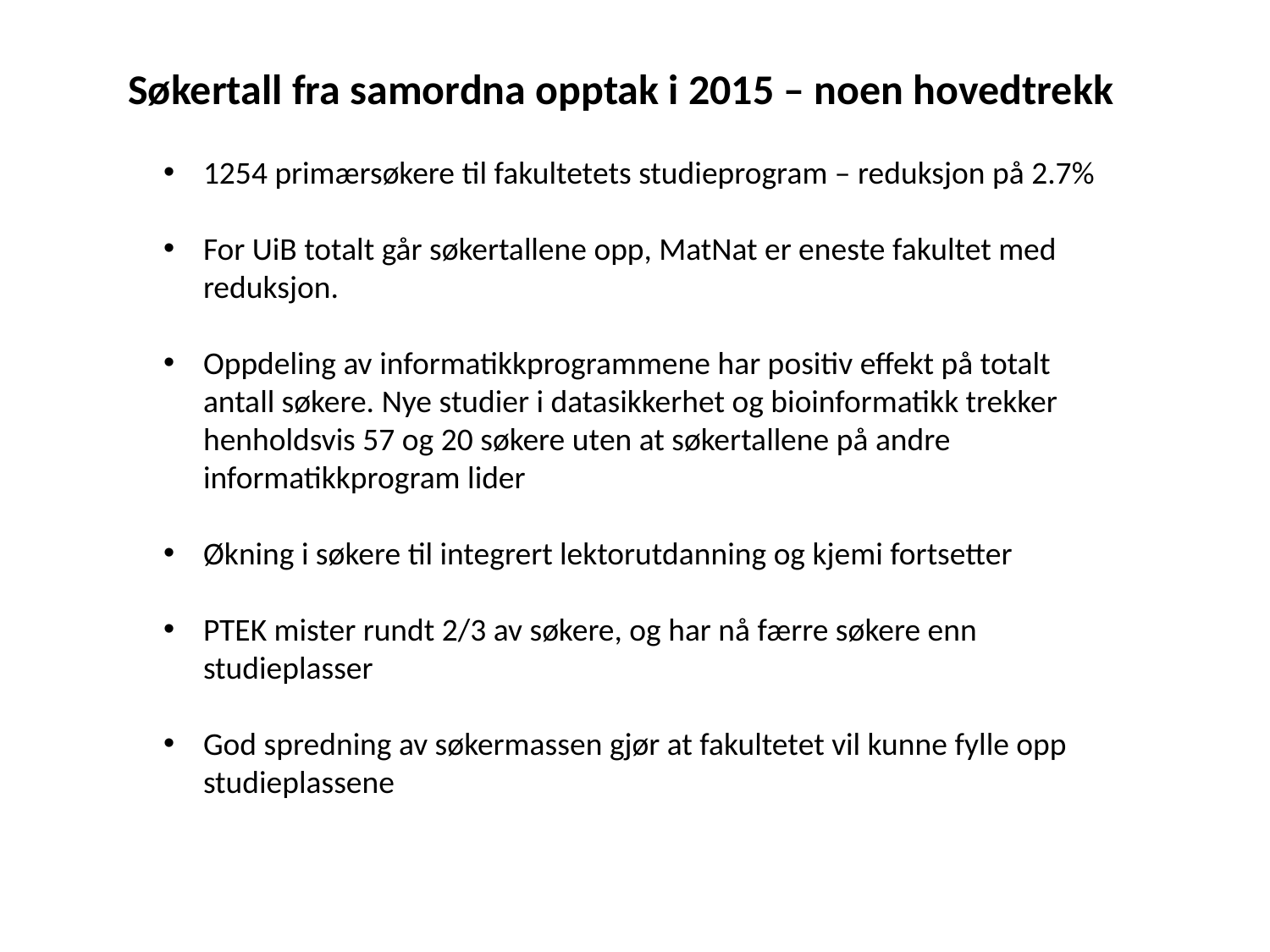

Søkertall fra samordna opptak i 2015 – noen hovedtrekk
1254 primærsøkere til fakultetets studieprogram – reduksjon på 2.7%

For UiB totalt går søkertallene opp, MatNat er eneste fakultet med reduksjon.

Oppdeling av informatikkprogrammene har positiv effekt på totalt antall søkere. Nye studier i datasikkerhet og bioinformatikk trekker henholdsvis 57 og 20 søkere uten at søkertallene på andre informatikkprogram lider

Økning i søkere til integrert lektorutdanning og kjemi fortsetter

PTEK mister rundt 2/3 av søkere, og har nå færre søkere enn studieplasser

God spredning av søkermassen gjør at fakultetet vil kunne fylle opp studieplassene